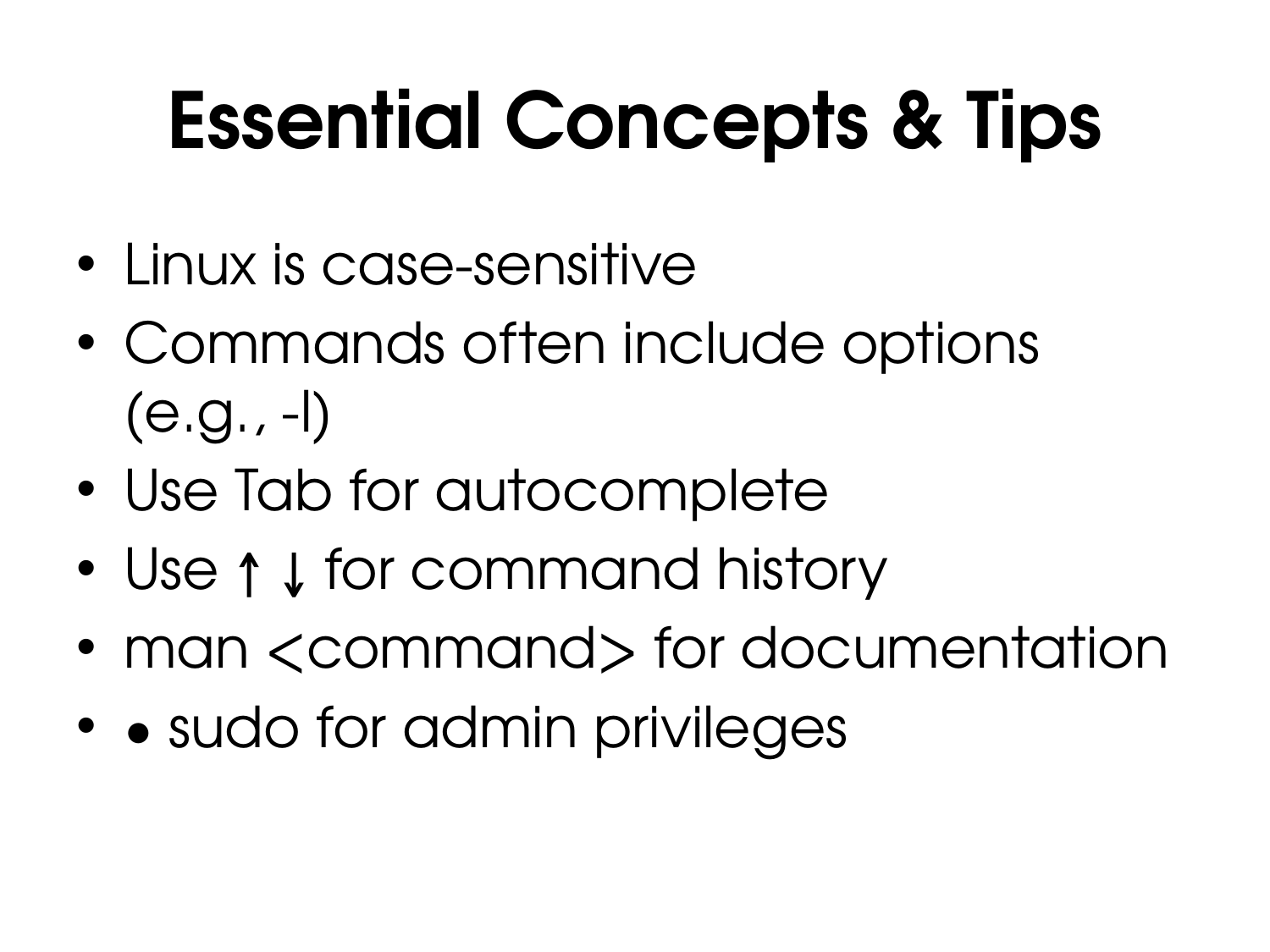

# Essential Concepts & Tips
Linux is case-sensitive
Commands often include options (e.g., -l)
Use Tab for autocomplete
Use ↑ ↓ for command history
man <command> for documentation
• sudo for admin privileges